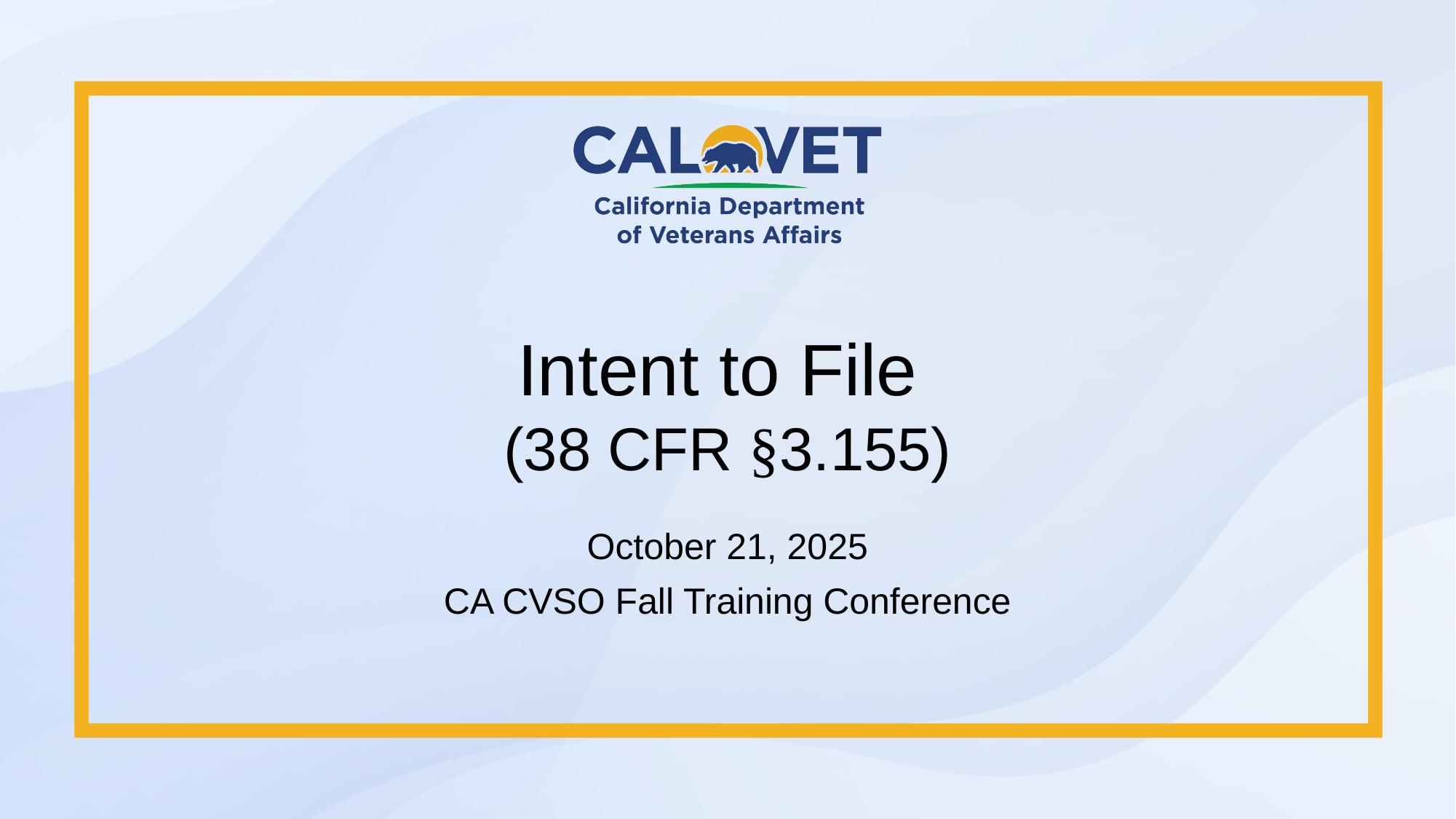

# Intent to File (38 CFR §3.155)
October 21, 2025
CA CVSO Fall Training Conference